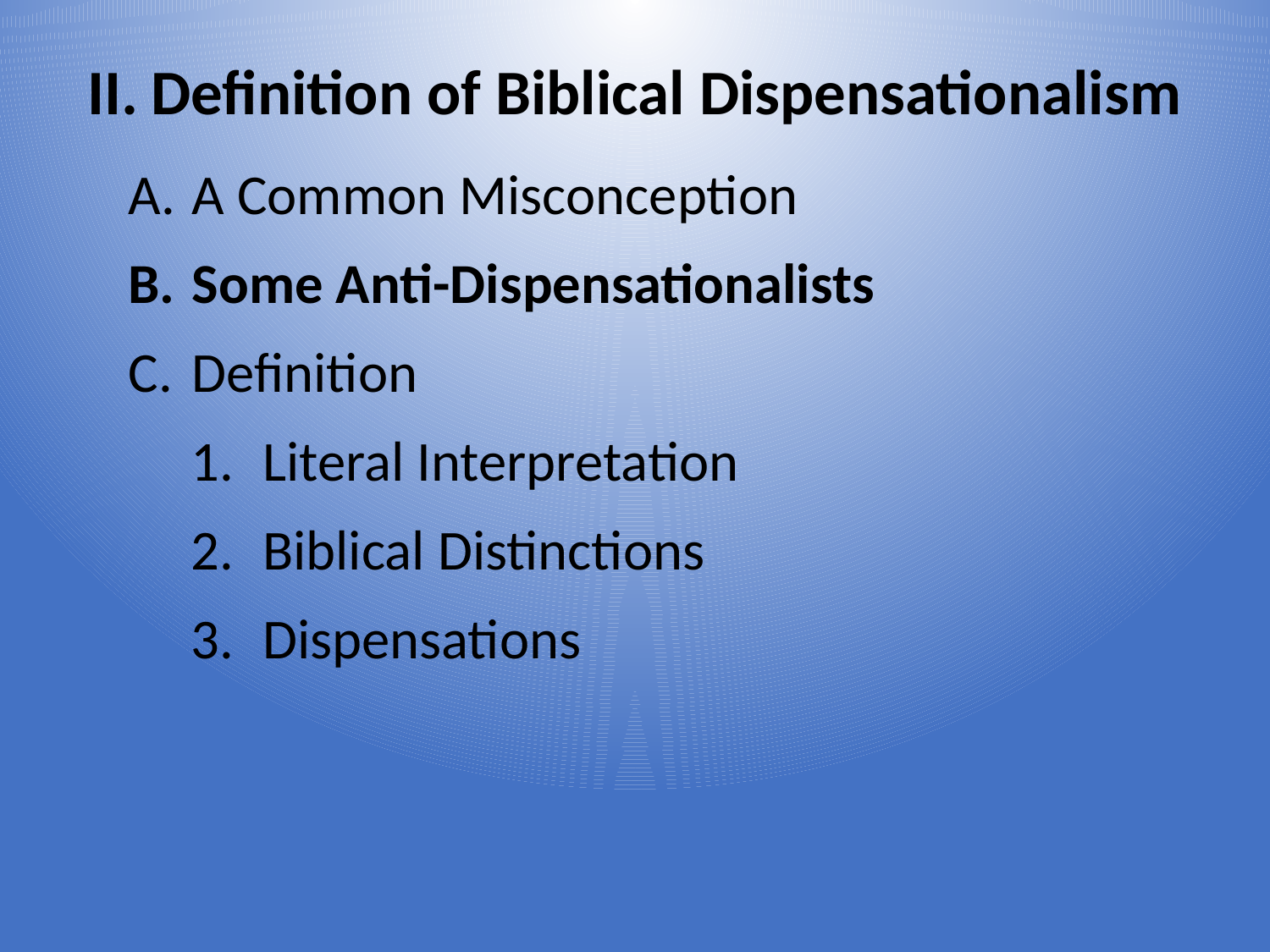

# Definition of Biblical Dispensationalism
A Common Misconception
Some Anti-Dispensationalists
Definition
Literal Interpretation
Biblical Distinctions
Dispensations